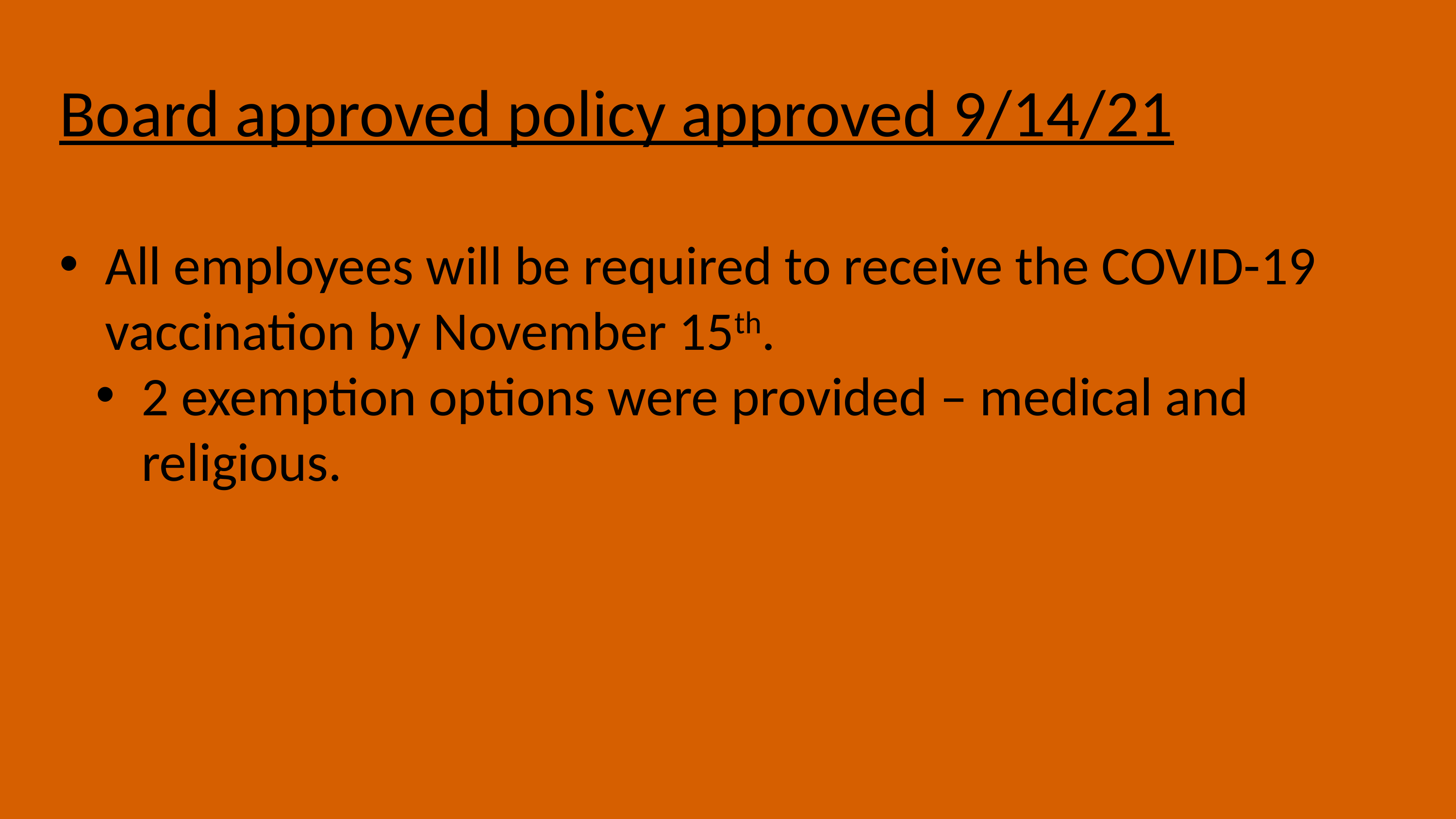

Board approved policy approved 9/14/21

All employees will be required to receive the COVID-19 vaccination by November 15th.
2 exemption options were provided – medical and religious.